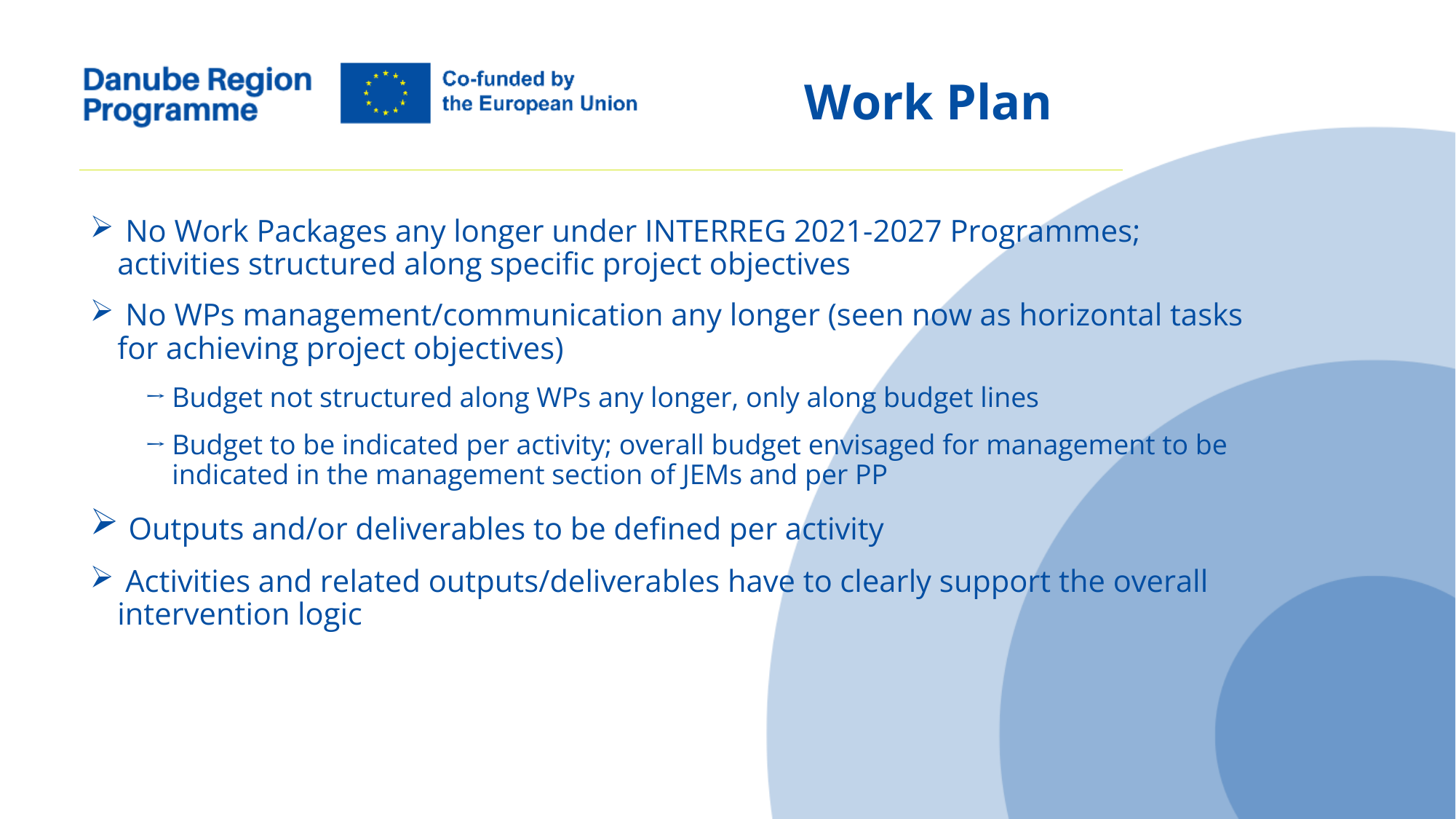

Work Plan

 No Work Packages any longer under INTERREG 2021-2027 Programmes; activities structured along specific project objectives
 No WPs management/communication any longer (seen now as horizontal tasks for achieving project objectives)
Budget not structured along WPs any longer, only along budget lines
Budget to be indicated per activity; overall budget envisaged for management to be indicated in the management section of JEMs and per PP
 Outputs and/or deliverables to be defined per activity
 Activities and related outputs/deliverables have to clearly support the overall intervention logic